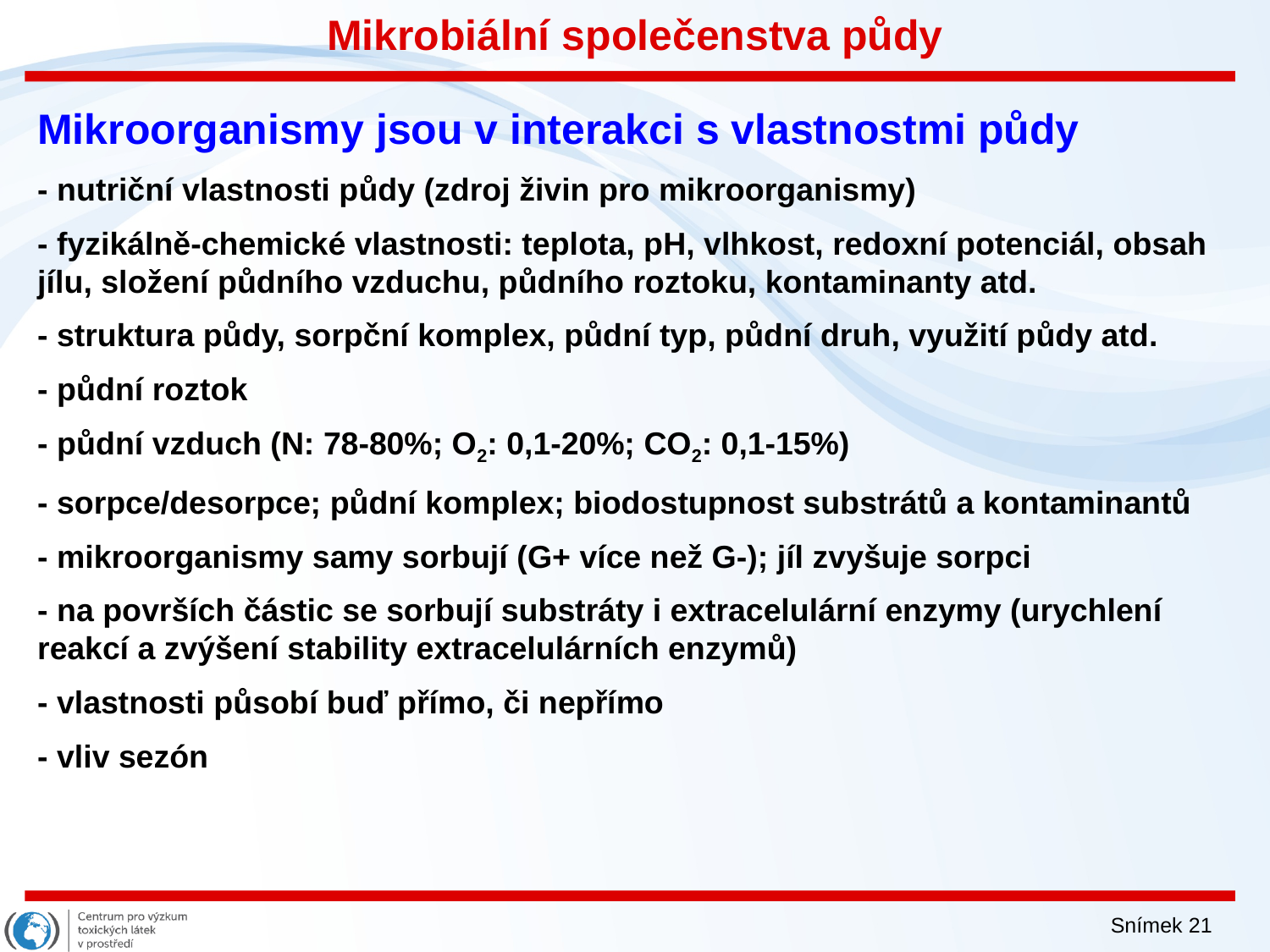

Mikrobiální společenstva půdy
Mikroorganismy jsou v interakci s vlastnostmi půdy
- nutriční vlastnosti půdy (zdroj živin pro mikroorganismy)
- fyzikálně-chemické vlastnosti: teplota, pH, vlhkost, redoxní potenciál, obsah jílu, složení půdního vzduchu, půdního roztoku, kontaminanty atd.
- struktura půdy, sorpční komplex, půdní typ, půdní druh, využití půdy atd.
- půdní roztok
- půdní vzduch (N: 78-80%; O2: 0,1-20%; CO2: 0,1-15%)
- sorpce/desorpce; půdní komplex; biodostupnost substrátů a kontaminantů
- mikroorganismy samy sorbují (G+ více než G-); jíl zvyšuje sorpci
- na površích částic se sorbují substráty i extracelulární enzymy (urychlení reakcí a zvýšení stability extracelulárních enzymů)
- vlastnosti působí buď přímo, či nepřímo
- vliv sezón
Snímek 21